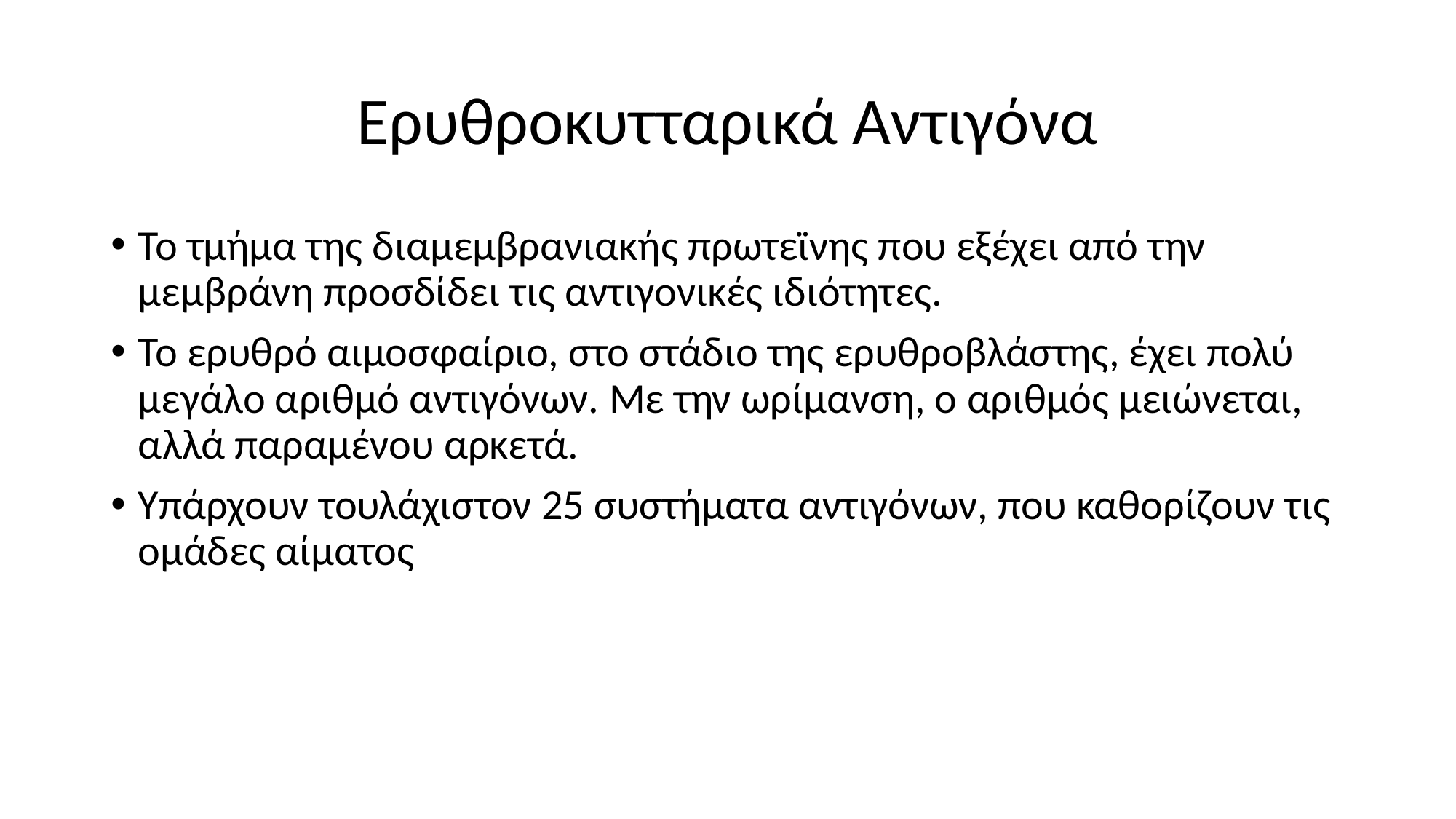

# Ερυθροκυτταρικά Αντιγόνα
Το τμήμα της διαμεμβρανιακής πρωτεϊνης που εξέχει από την μεμβράνη προσδίδει τις αντιγονικές ιδιότητες.
Το ερυθρό αιμοσφαίριο, στο στάδιο της ερυθροβλάστης, έχει πολύ μεγάλο αριθμό αντιγόνων. Με την ωρίμανση, ο αριθμός μειώνεται, αλλά παραμένου αρκετά.
Υπάρχουν τουλάχιστον 25 συστήματα αντιγόνων, που καθορίζουν τις ομάδες αίματος